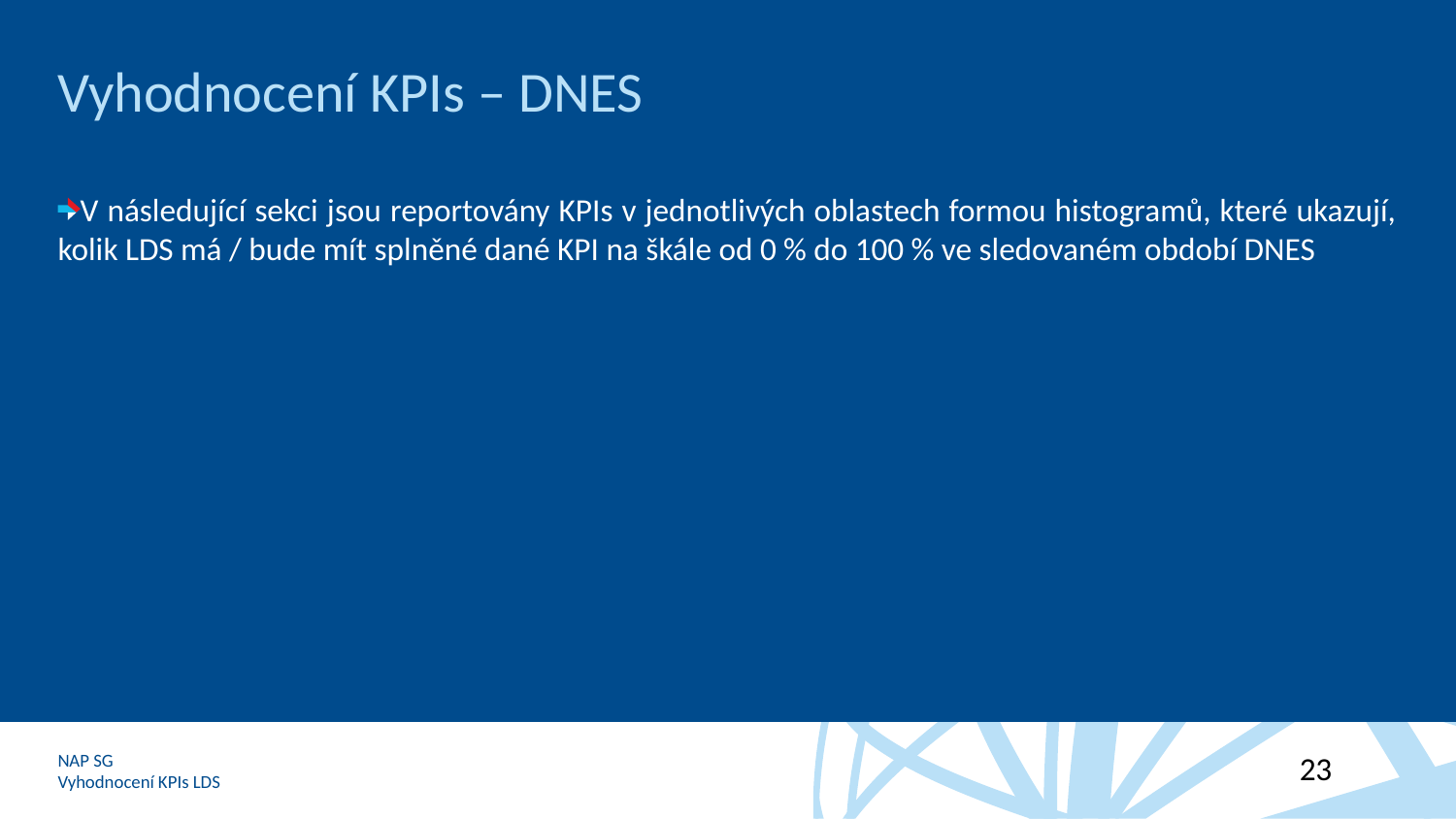

# Vyhodnocení KPIs – DNES
V následující sekci jsou reportovány KPIs v jednotlivých oblastech formou histogramů, které ukazují, kolik LDS má / bude mít splněné dané KPI na škále od 0 % do 100 % ve sledovaném období DNES